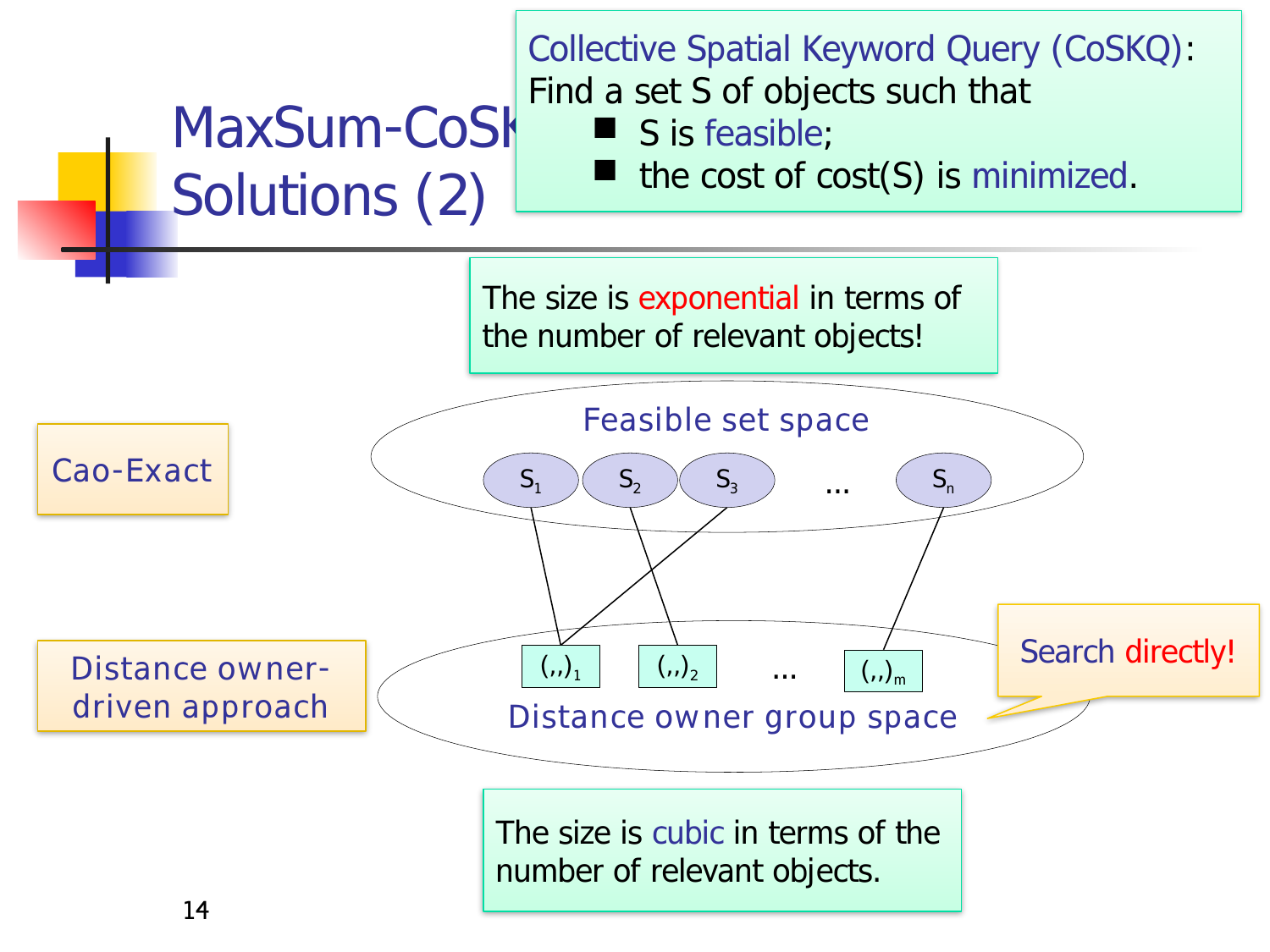

Collective Spatial Keyword Query (CoSKQ):
Find a set S of objects such that
S is feasible;
the cost of cost(S) is minimized.
# MaxSum-CoSKQ: Finding Optimal Solutions (2)
The size is exponential in terms of the number of relevant objects!

Feasible set space

S2
S1
S3
Sn
…
Cao-Exact
Search directly!

Distance owner group space
Distance owner-driven approach
…
(,,)1
(,,)2
(,,)m
The size is cubic in terms of the number of relevant objects.
14